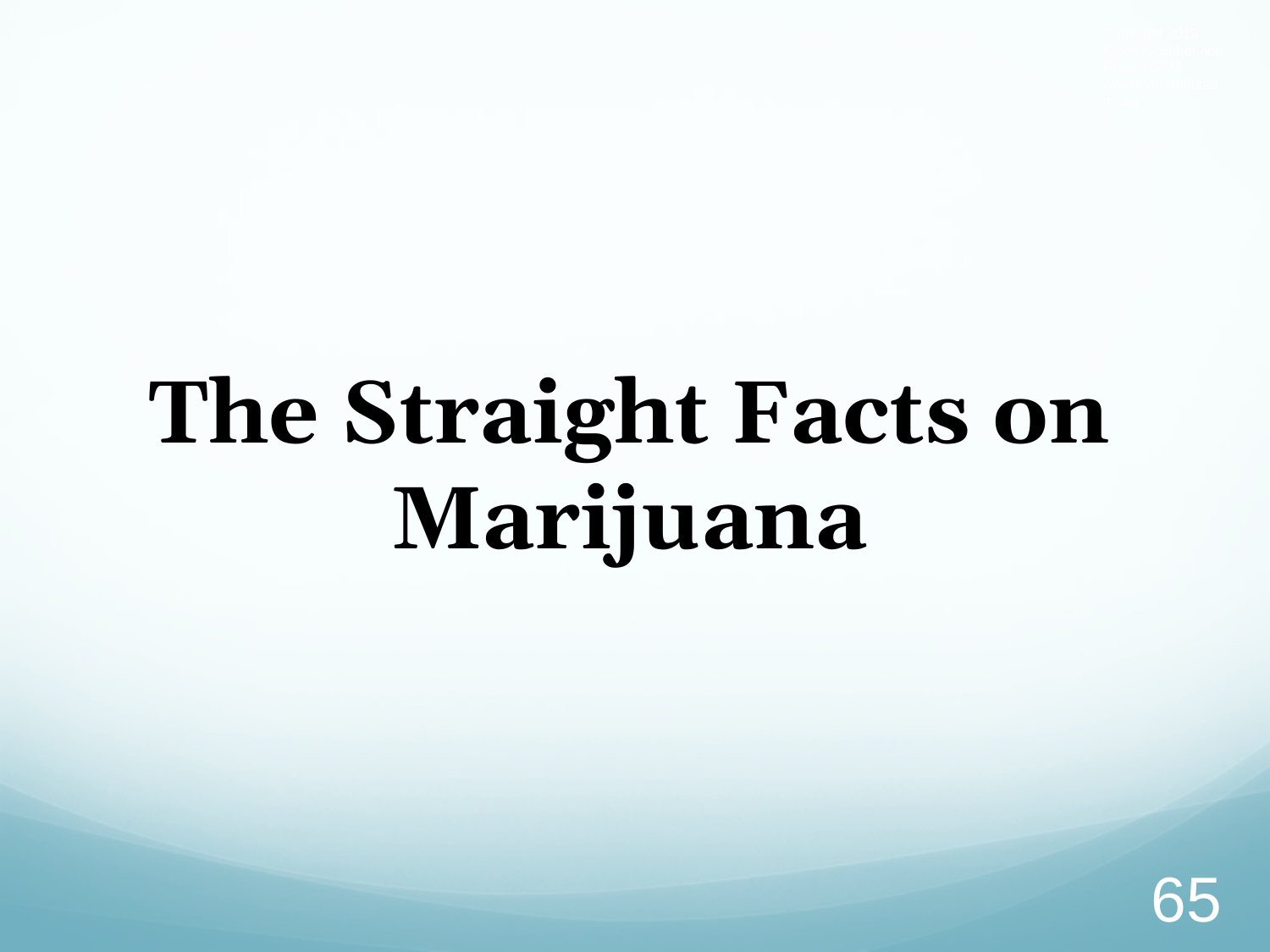

Copyright 2013 Kevin A. Sabet and Project SAM www.learnaboutsam.org
The Straight Facts on Marijuana
65